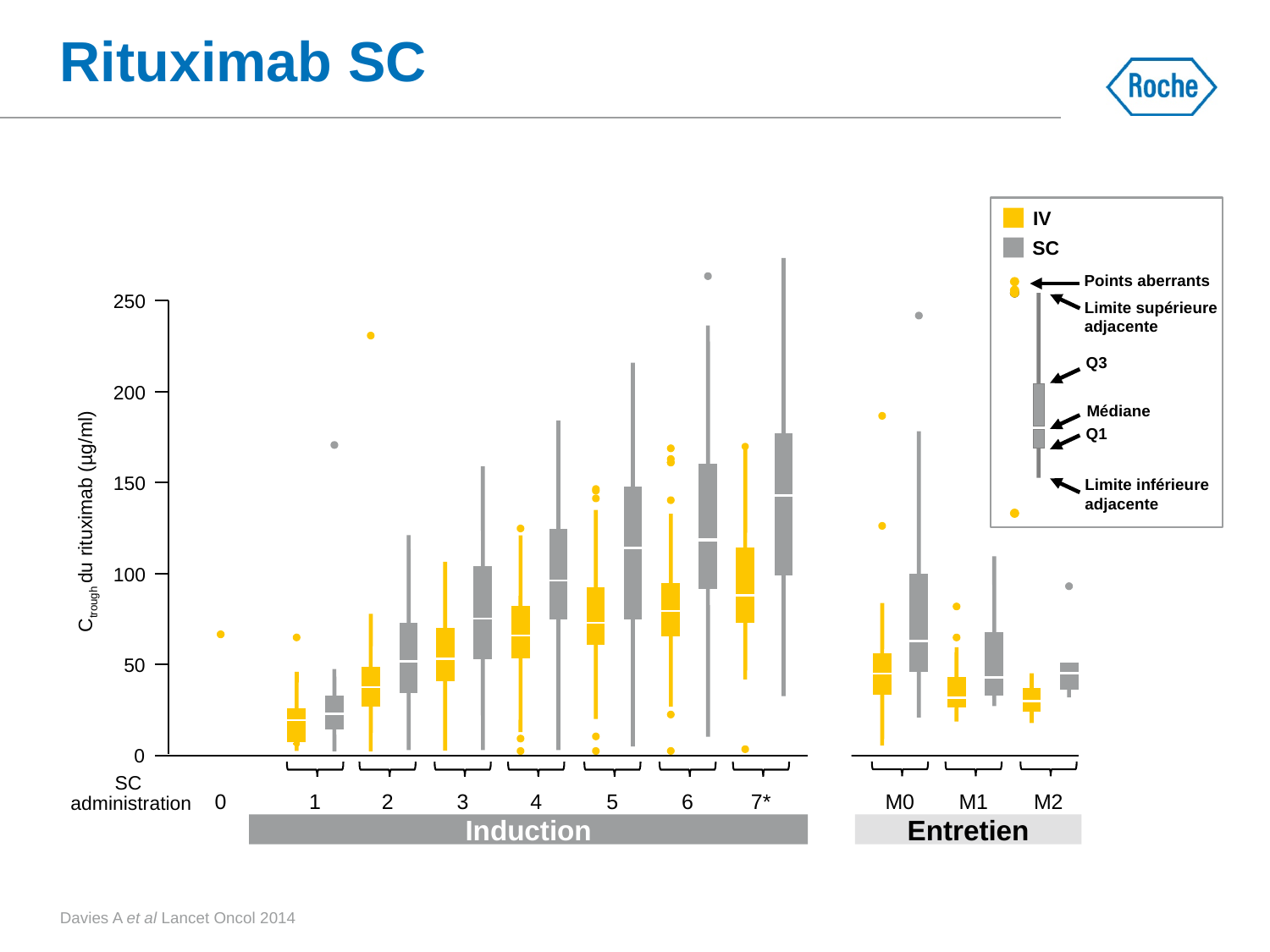

Rituximab SC

IV

SC

Points aberrants

250
200
150
100
50
0

SC
administration
0
1
2
3
4
5
6
7*
M0
M1
M2

Limite supérieure
adjacente

Q3

Médiane

Q1

Limite inférieure
adjacente

Ctrough du rituximab (µg/ml)

Induction
Entretien
Davies A et al Lancet Oncol 2014